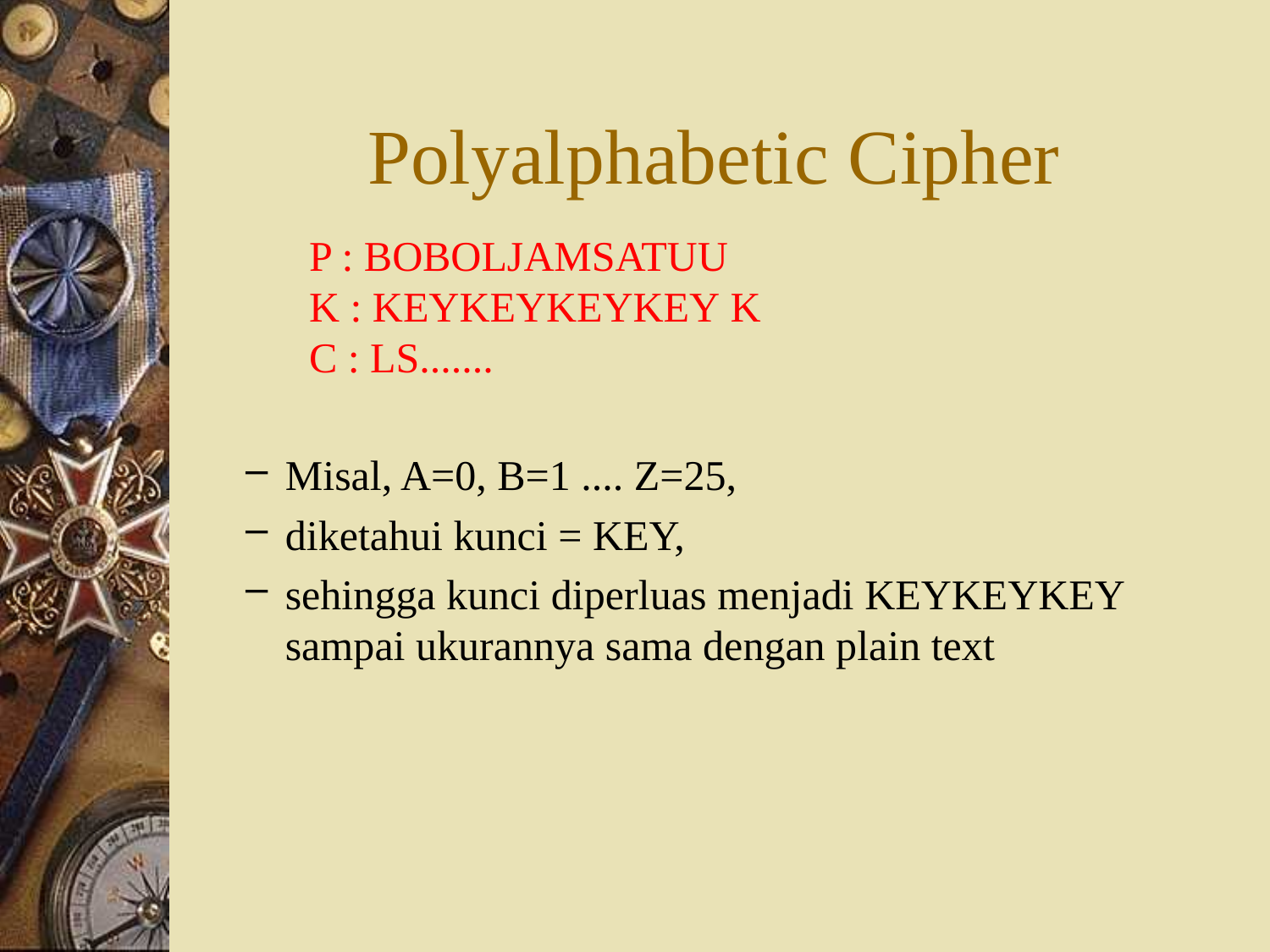

# Polyalphabetic Cipher
	P : BOBOLJAMSATUU
	K : KEYKEYKEYKEY K
	C : LS.......

Misal, A=0, B=1 .... Z=25,
diketahui kunci = KEY,
sehingga kunci diperluas menjadi KEYKEYKEY sampai ukurannya sama dengan plain text